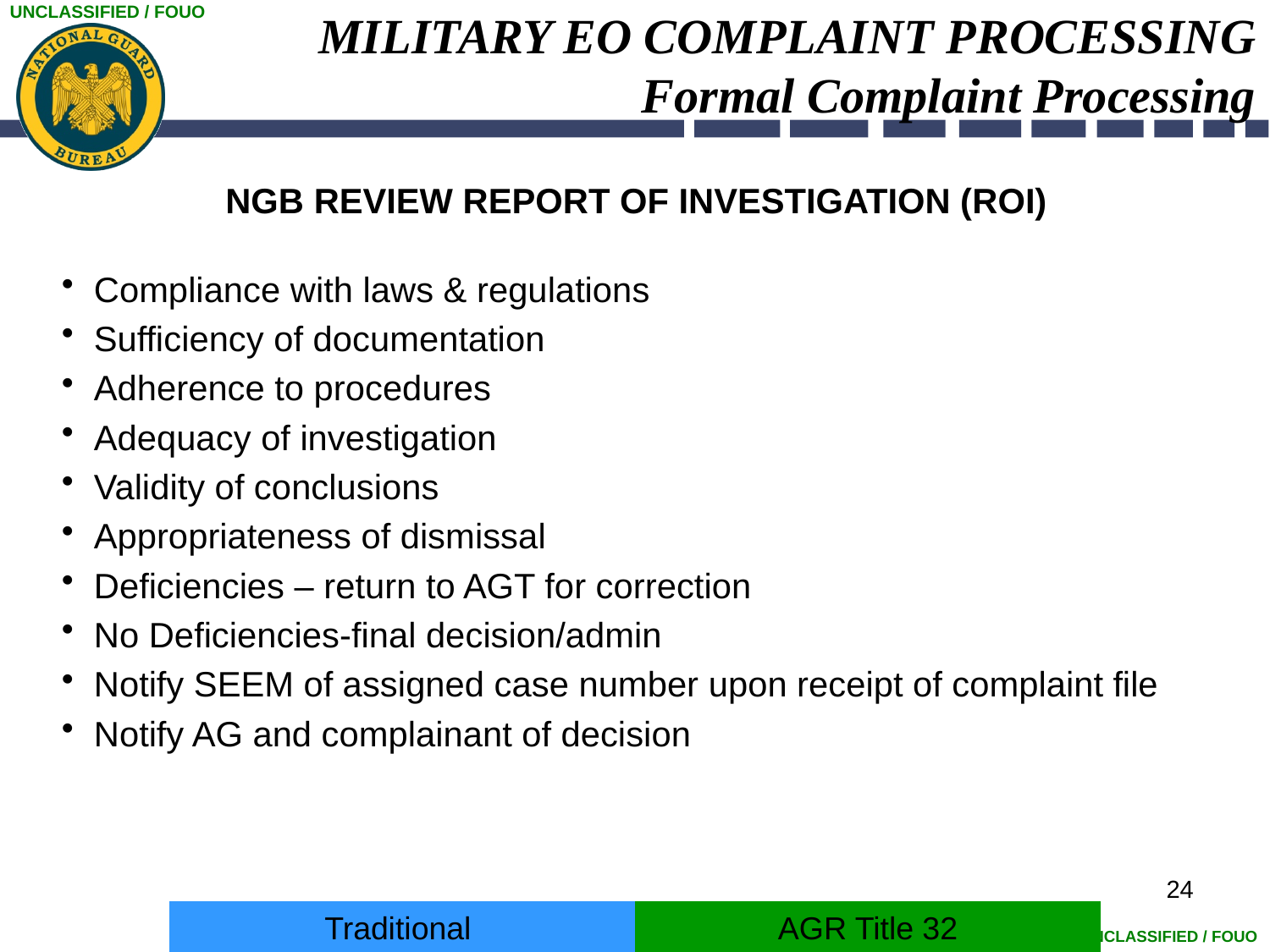

# MILITARY EO COMPLAINT PROCESSING Formal Complaint Processing
NGB REVIEW REPORT OF INVESTIGATION (ROI)

Compliance with laws & regulations
Sufficiency of documentation
Adherence to procedures
Adequacy of investigation
Validity of conclusions
Appropriateness of dismissal
Deficiencies – return to AGT for correction
No Deficiencies-final decision/admin
Notify SEEM of assigned case number upon receipt of complaint file
Notify AG and complainant of decision

24
Traditional
AGR Title 32